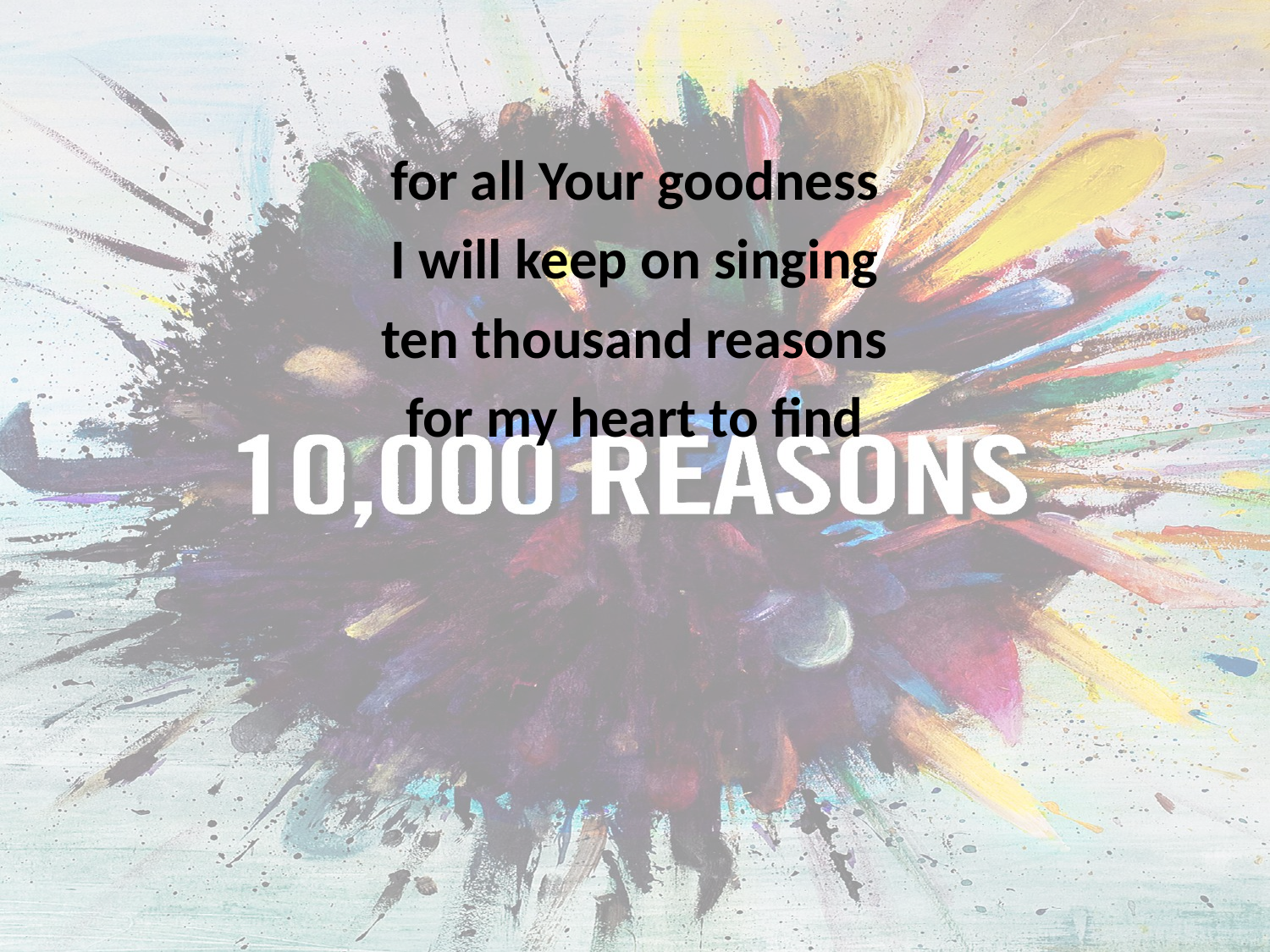

for all Your goodness
I will keep on singing
ten thousand reasons
for my heart to find